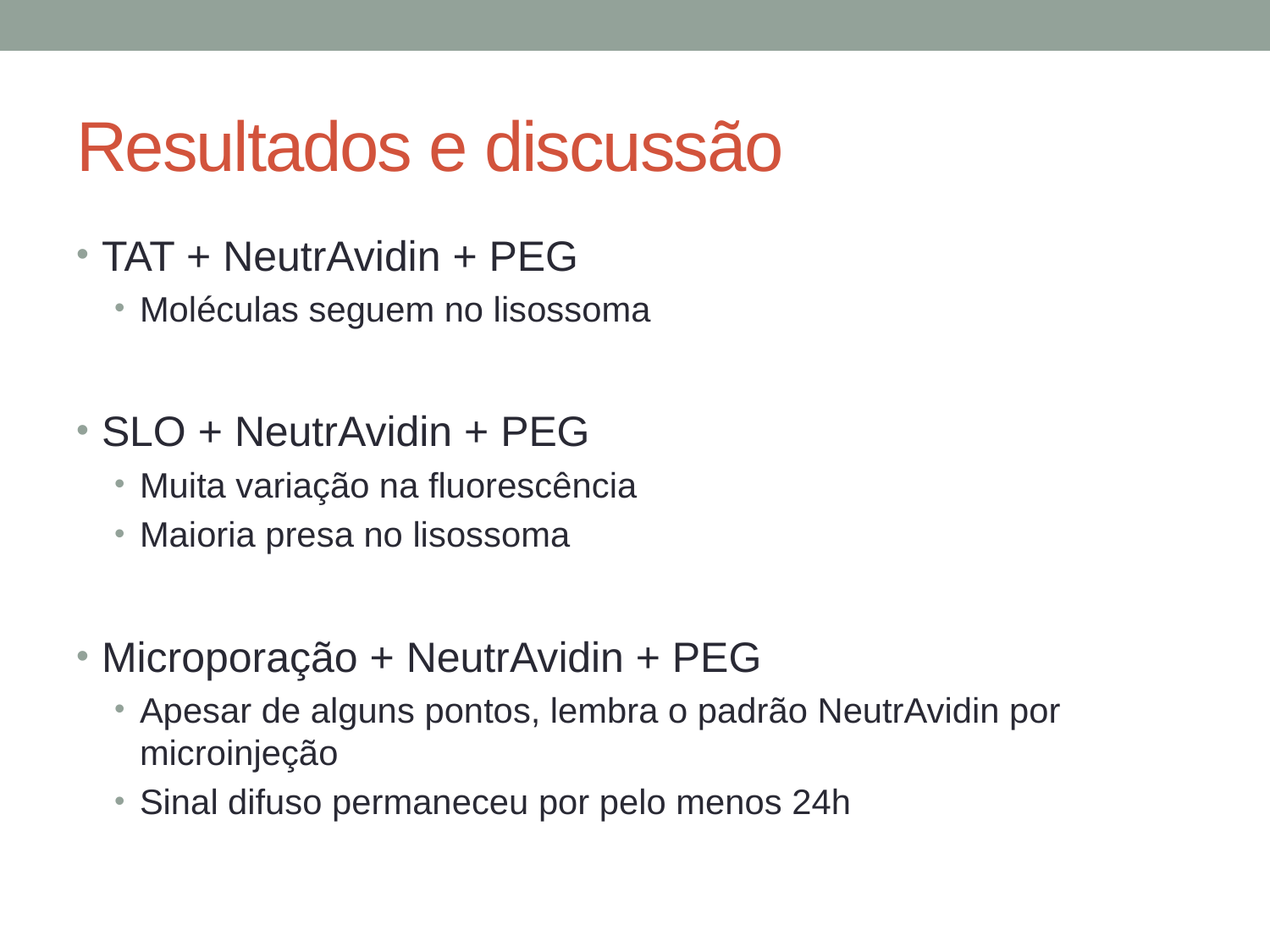

# Resultados e discussão
TAT + NeutrAvidin + PEG
Moléculas seguem no lisossoma

SLO + NeutrAvidin + PEG
Muita variação na fluorescência
Maioria presa no lisossoma

Microporação + NeutrAvidin + PEG
Apesar de alguns pontos, lembra o padrão NeutrAvidin por microinjeção
Sinal difuso permaneceu por pelo menos 24h